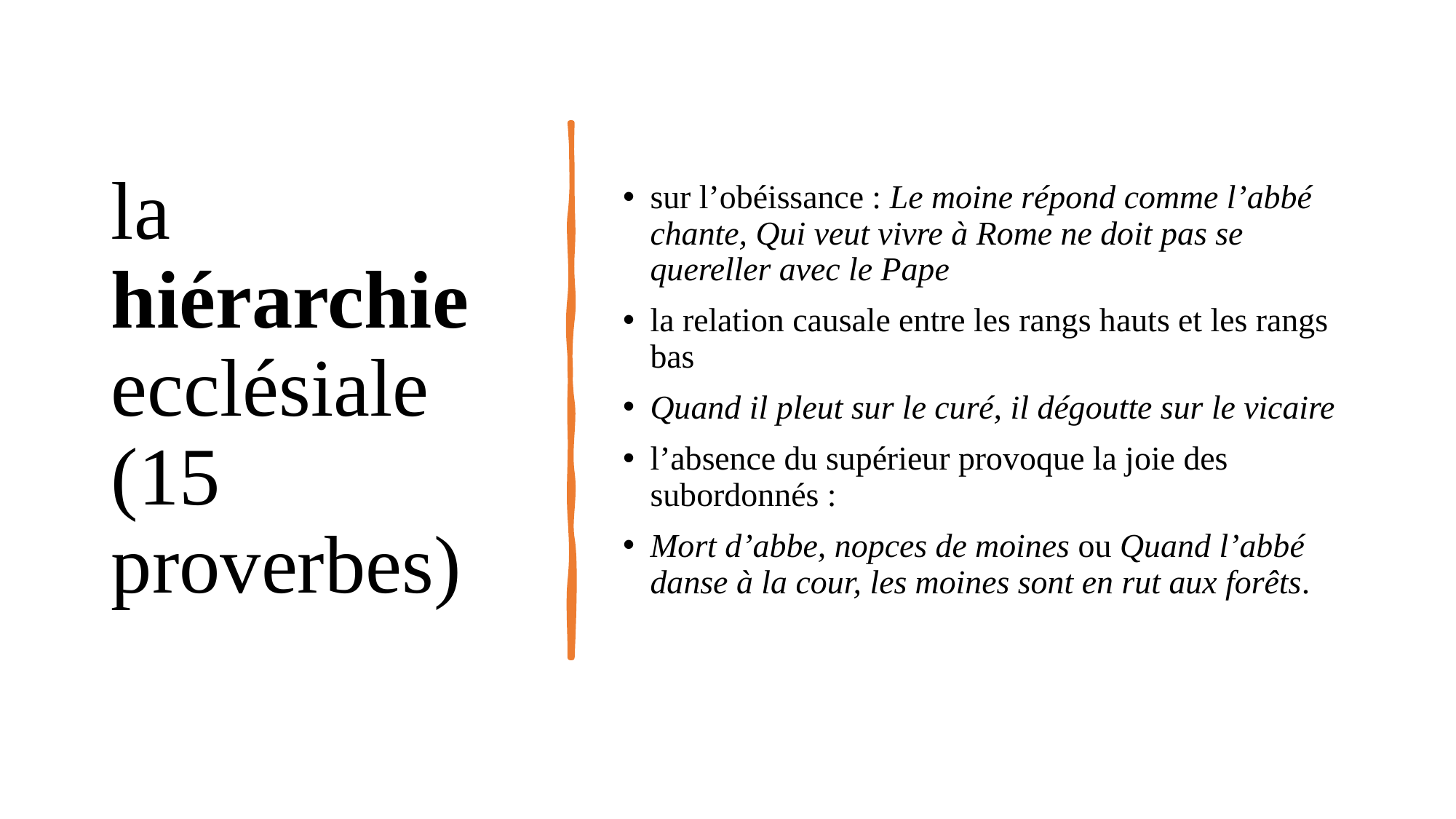

# la hiérarchie ecclésiale (15 proverbes)
sur l’obéissance : Le moine répond comme l’abbé chante, Qui veut vivre à Rome ne doit pas se quereller avec le Pape
la relation causale entre les rangs hauts et les rangs bas
Quand il pleut sur le curé, il dégoutte sur le vicaire
l’absence du supérieur provoque la joie des subordonnés :
Mort d’abbe, nopces de moines ou Quand l’abbé danse à la cour, les moines sont en rut aux forêts.